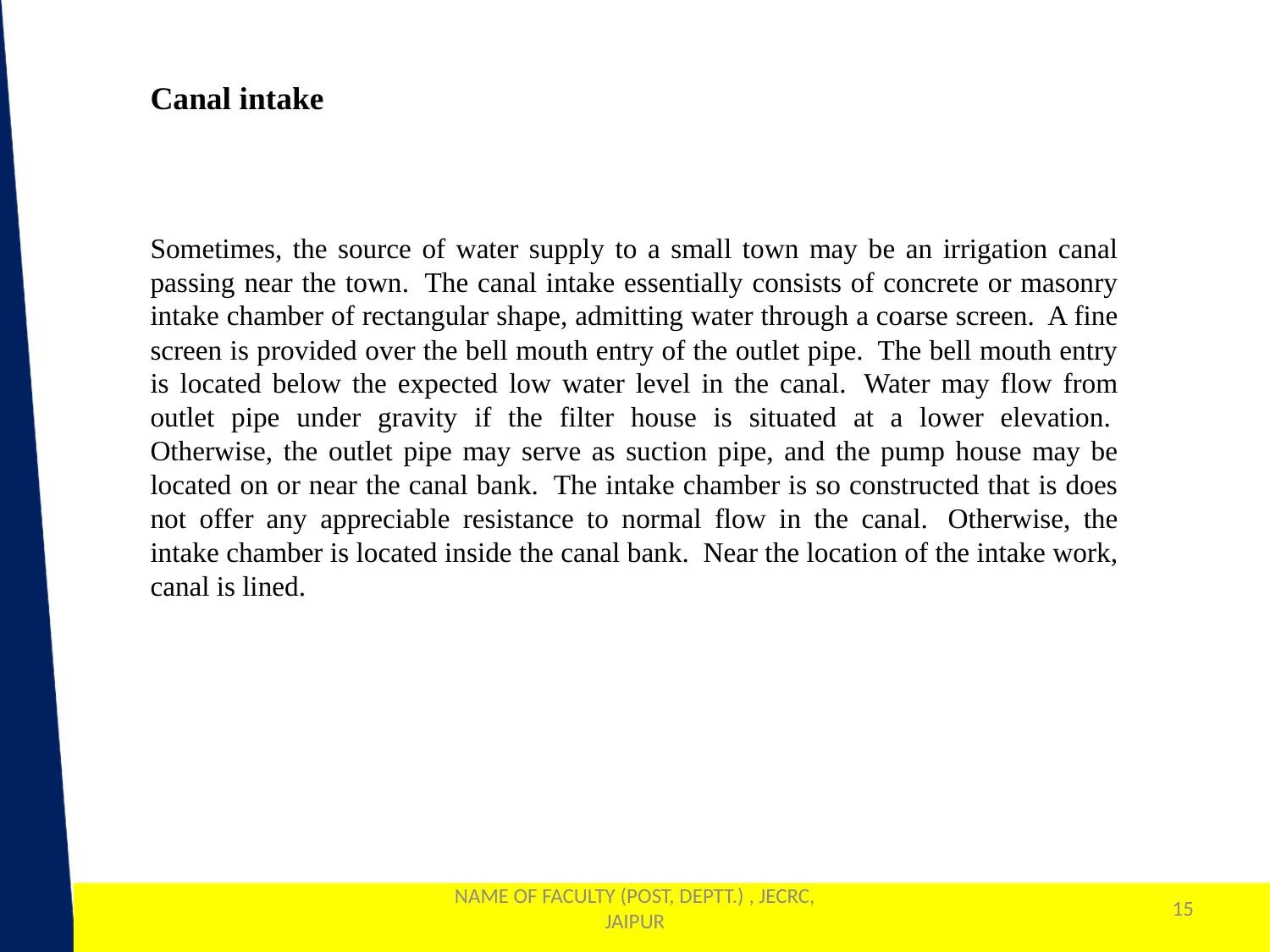

Canal intake

Sometimes, the source of water supply to a small town may be an irrigation canal passing near the town.  The canal intake essentially consists of concrete or masonry intake chamber of rectangular shape, admitting water through a coarse screen.  A fine screen is provided over the bell mouth entry of the outlet pipe.  The bell mouth entry is located below the expected low water level in the canal.  Water may flow from outlet pipe under gravity if the filter house is situated at a lower elevation.  Otherwise, the outlet pipe may serve as suction pipe, and the pump house may be located on or near the canal bank.  The intake chamber is so constructed that is does not offer any appreciable resistance to normal flow in the canal.  Otherwise, the intake chamber is located inside the canal bank.  Near the location of the intake work, canal is lined.

NAME OF FACULTY (POST, DEPTT.) , JECRC, JAIPUR
15
1